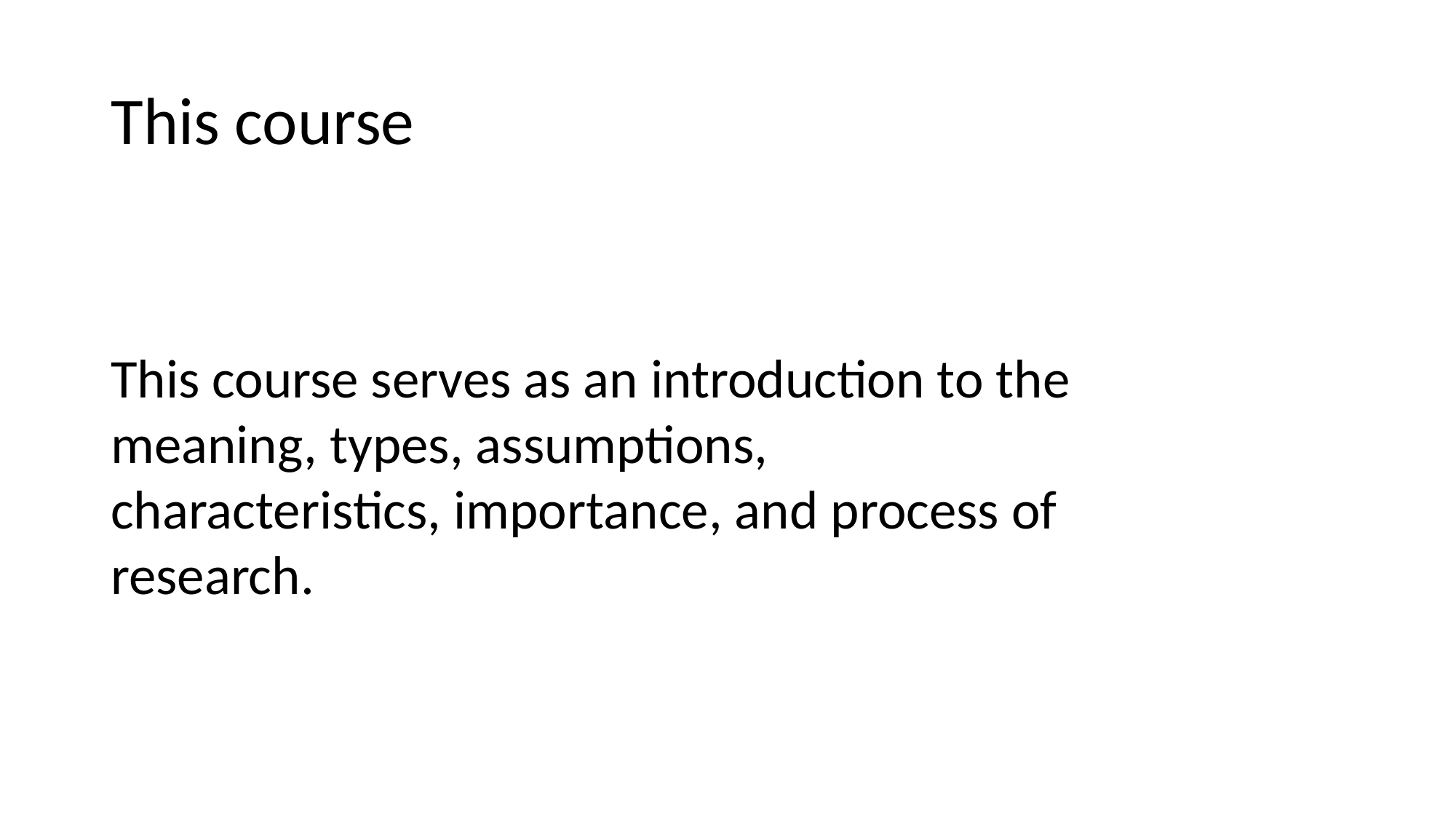

# This course

This course serves as an introduction to the meaning, types, assumptions, characteristics, importance, and process of research.